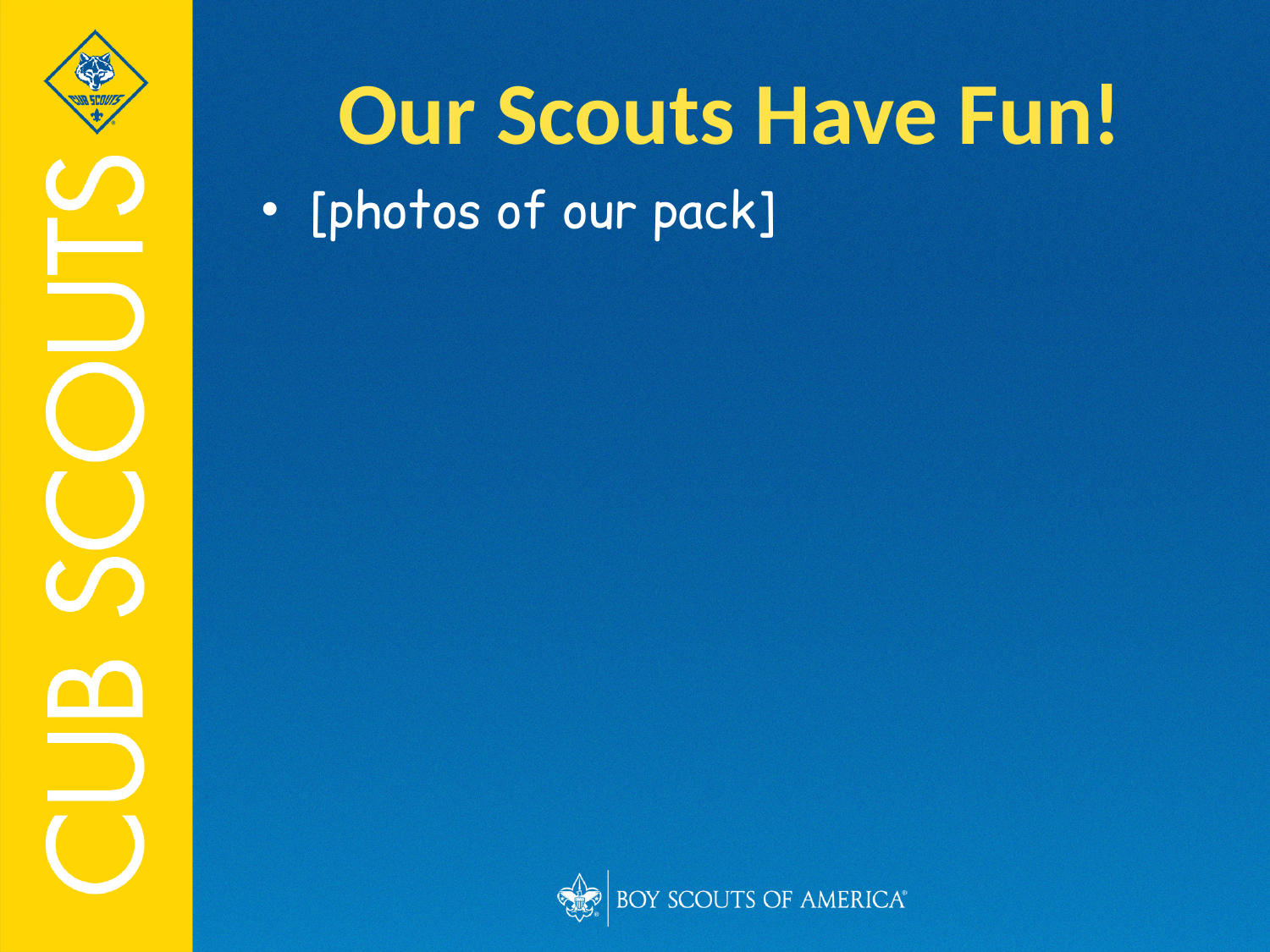

Our Scouts Have Fun!
[photos of our pack]